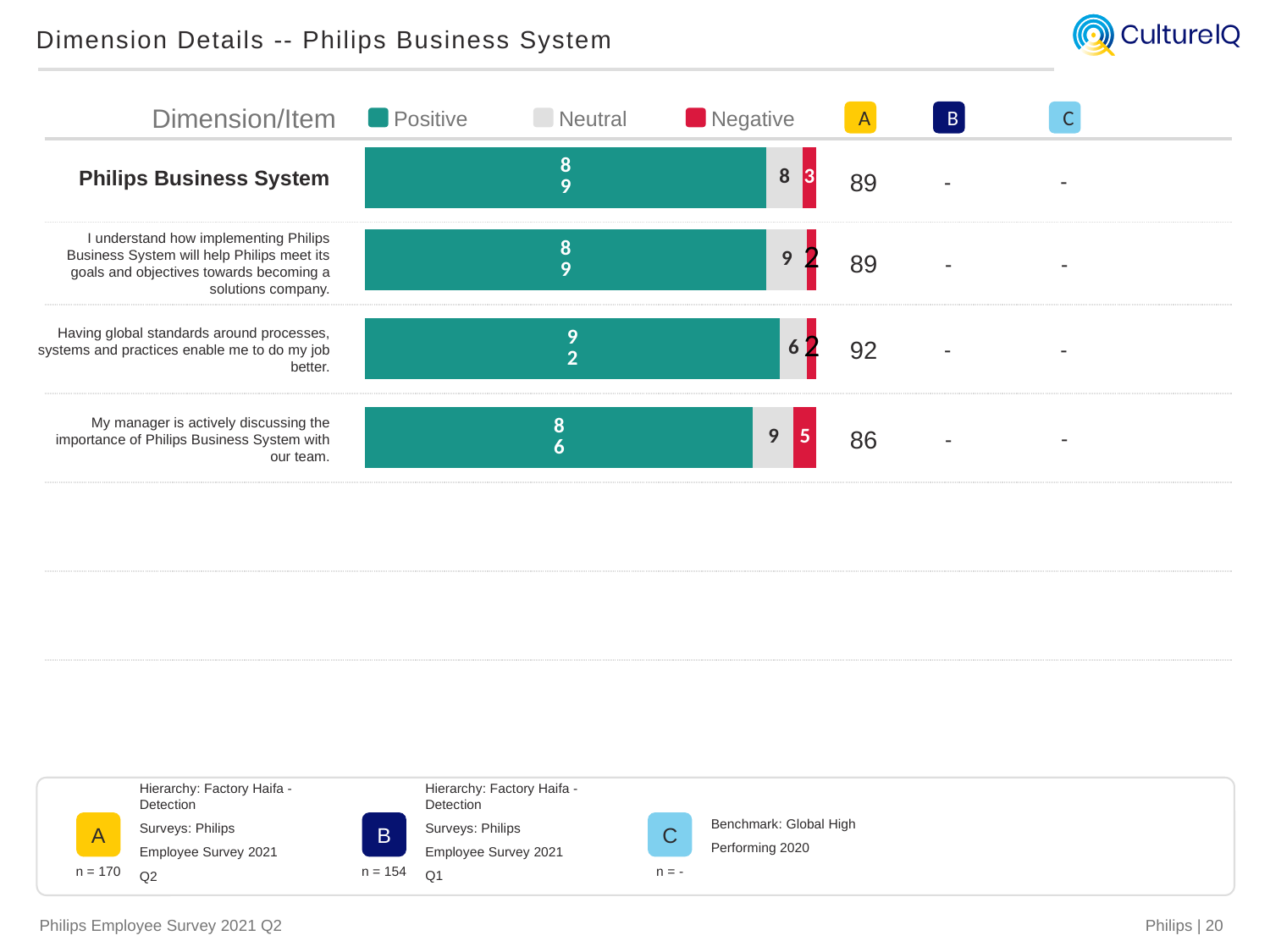

Dimension Details -- Philips Business System
Dimension/Item
Positive
Neutral
Negative
A
89
89
92
86

B
-
-
-
-

C
-
-
-
-

Philips Business System

### Chart

| Category | favorable | neutral | unfavorable |
|---|---|---|---|
| Philips Business System | 89.0 | 8.0 | 3.0 |
I understand how implementing Philips Business System will help Philips meet its goals and objectives towards becoming a solutions company.

### Chart

| Category | favorable | neutral | unfavorable |
|---|---|---|---|
| Question 27 | 89.0 | 9.0 | 2.0 |
Having global standards around processes, systems and practices enable me to do my job better.

### Chart

| Category | favorable | neutral | unfavorable |
|---|---|---|---|
| Question 28 | 92.0 | 6.0 | 2.0 |
My manager is actively discussing the importance of Philips Business System with our team.

### Chart

| Category | favorable | neutral | unfavorable |
|---|---|---|---|
| Question 29 | 86.0 | 9.0 | 5.0 |
Benchmark: Global High Performing 2020
C
n = -
Hierarchy: Factory Haifa -Detection
Surveys: Philips Employee Survey 2021 Q1
B
n = 154
Hierarchy: Factory Haifa -Detection
Surveys: Philips Employee Survey 2021 Q2
A
n = 170
Philips | 20
Philips Employee Survey 2021 Q2